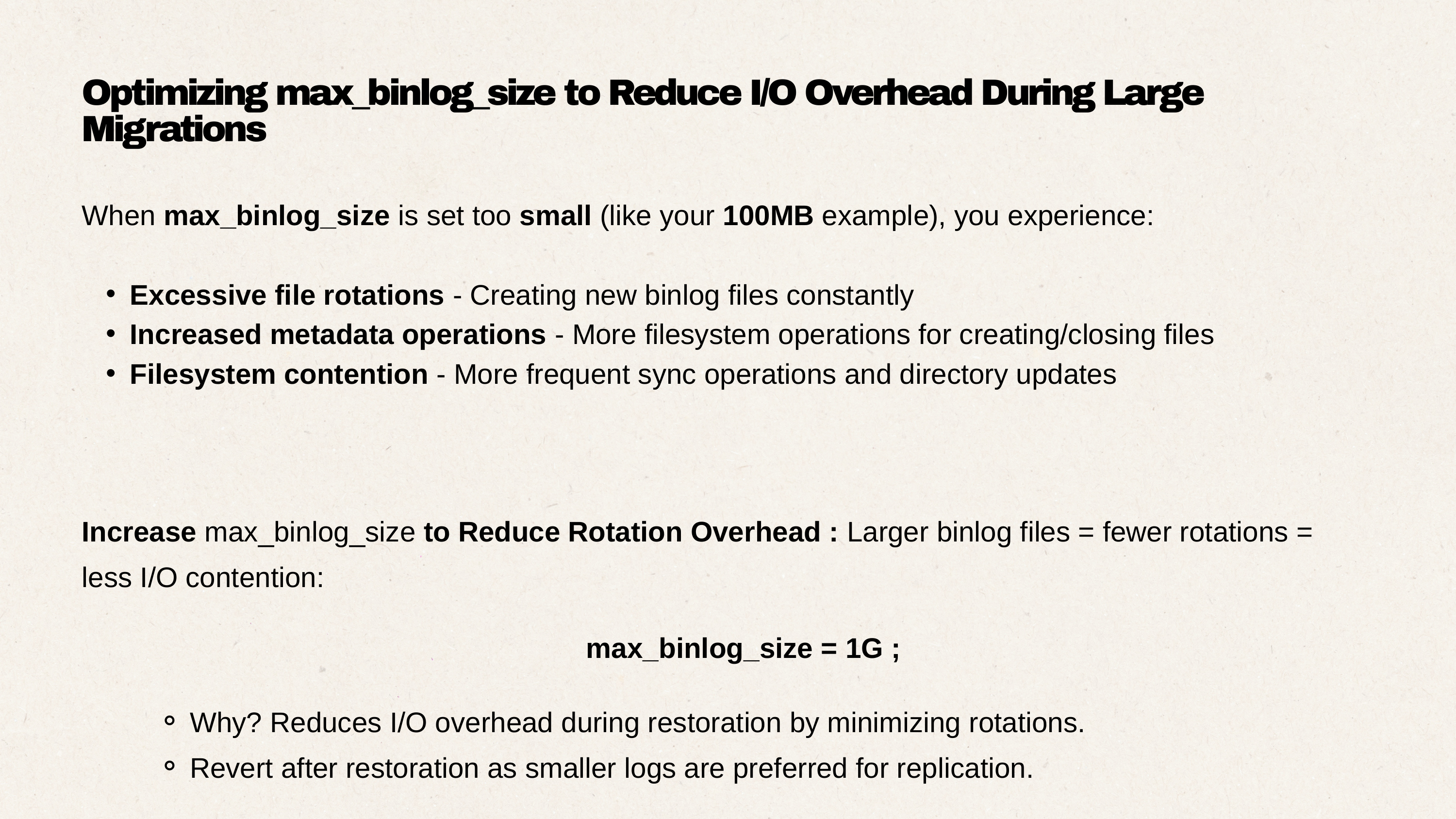

Optimizing max_binlog_size to Reduce I/O Overhead During Large Migrations
When max_binlog_size is set too small (like your 100MB example), you experience:

Excessive file rotations - Creating new binlog files constantly
Increased metadata operations - More filesystem operations for creating/closing files
Filesystem contention - More frequent sync operations and directory updates
Increase max_binlog_size to Reduce Rotation Overhead : Larger binlog files = fewer rotations = less I/O contention:
max_binlog_size = 1G ;
Why? Reduces I/O overhead during restoration by minimizing rotations.
Revert after restoration as smaller logs are preferred for replication.